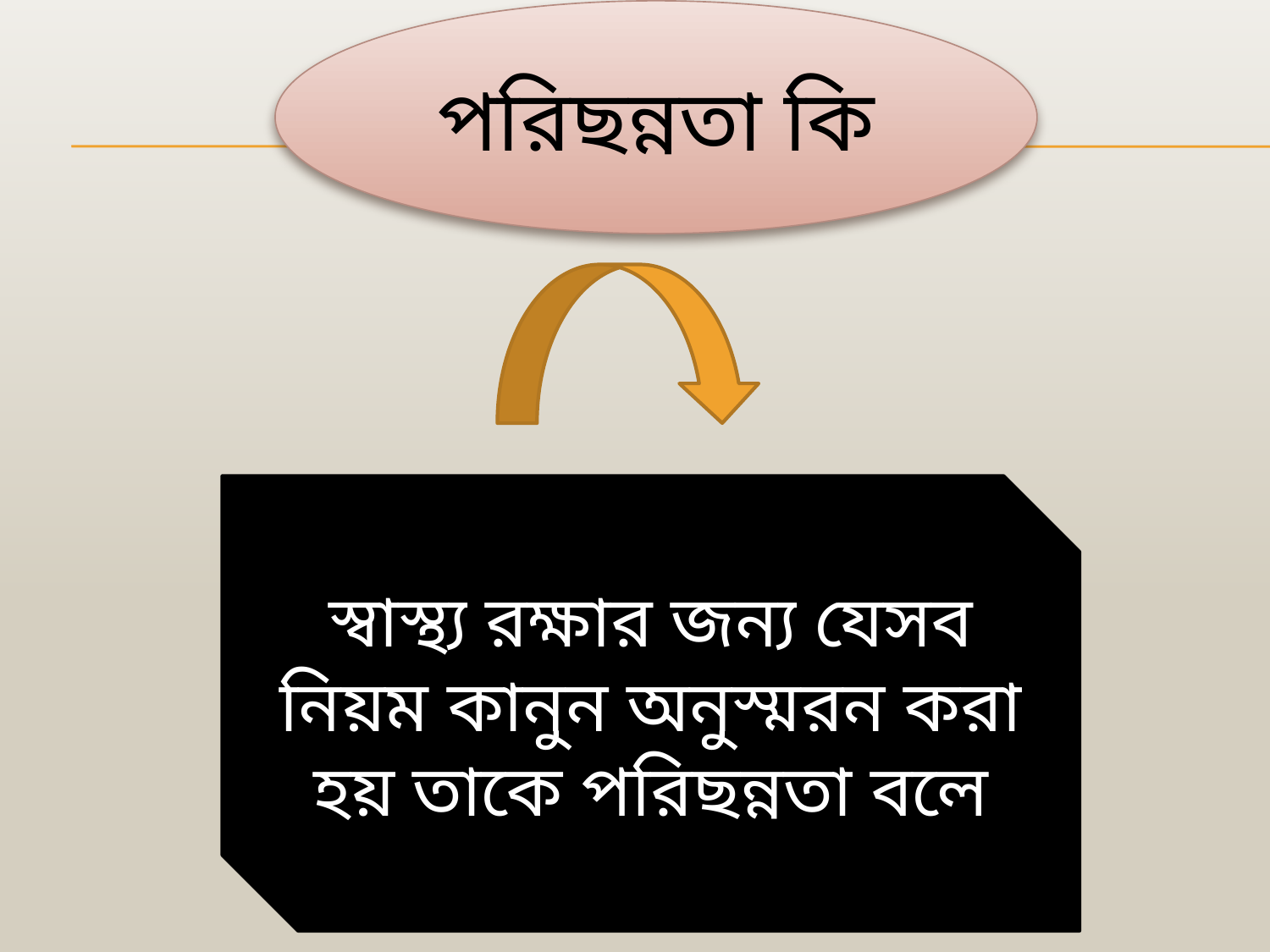

পরিছন্নতা কি

স্বাস্থ্য রক্ষার জন্য যেসব নিয়ম কানুন অনুস্মরন করা হয় তাকে পরিছন্নতা বলে